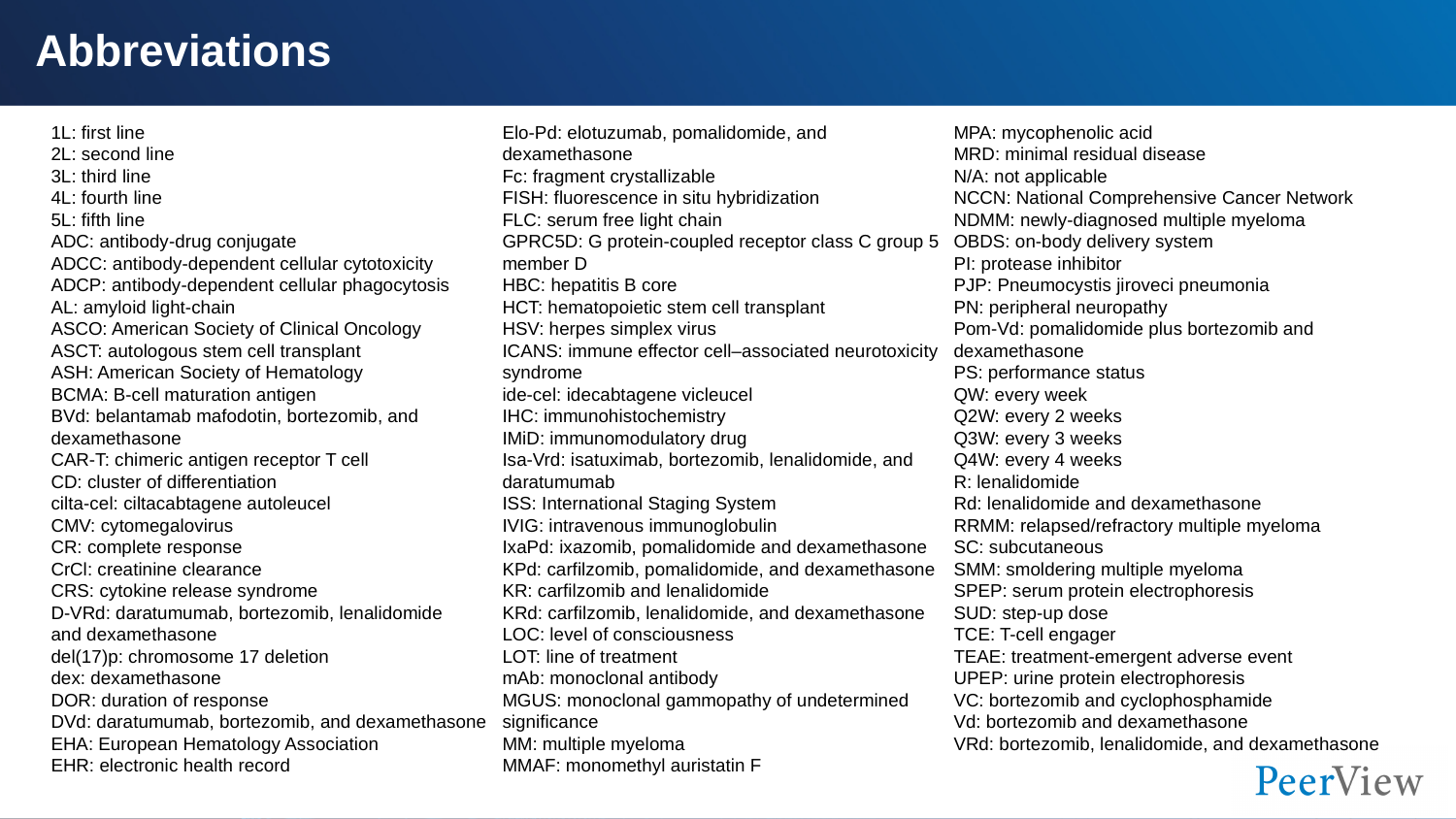

# Abbreviations
1L: first line
2L: second line
3L: third line
4L: fourth line
5L: fifth line
ADC: antibody-drug conjugate
ADCC: antibody-dependent cellular cytotoxicity
ADCP: antibody-dependent cellular phagocytosis
AL: amyloid light-chain
ASCO: American Society of Clinical Oncology
ASCT: autologous stem cell transplant
ASH: American Society of Hematology
BCMA: B-cell maturation antigen
BVd: belantamab mafodotin, bortezomib, and dexamethasone
CAR-T: chimeric antigen receptor T cell
CD: cluster of differentiation
cilta-cel: ciltacabtagene autoleucel
CMV: cytomegalovirus
CR: complete response
CrCl: creatinine clearance
CRS: cytokine release syndrome
D-VRd: daratumumab, bortezomib, lenalidomide
and dexamethasone
del(17)p: chromosome 17 deletion
dex: dexamethasone
DOR: duration of response
DVd: daratumumab, bortezomib, and dexamethasone
EHA: European Hematology Association
EHR: electronic health record
Elo-Pd: elotuzumab, pomalidomide, and dexamethasone
Fc: fragment crystallizable
FISH: fluorescence in situ hybridization
FLC: serum free light chain
GPRC5D: G protein-coupled receptor class C group 5 member D
HBC: hepatitis B core
HCT: hematopoietic stem cell transplant
HSV: herpes simplex virus
ICANS: immune effector cell–associated neurotoxicity syndrome
ide-cel: idecabtagene vicleucel
IHC: immunohistochemistry
IMiD: immunomodulatory drug
Isa-Vrd: isatuximab, bortezomib, lenalidomide, and daratumumab
ISS: International Staging System
IVIG: intravenous immunoglobulin
IxaPd: ixazomib, pomalidomide and dexamethasone
KPd: carfilzomib, pomalidomide, and dexamethasone
KR: carfilzomib and lenalidomide
KRd: carfilzomib, lenalidomide, and dexamethasone
LOC: level of consciousness
LOT: line of treatment
mAb: monoclonal antibody
MGUS: monoclonal gammopathy of undetermined significance
MM: multiple myeloma
MMAF: monomethyl auristatin F
MPA: mycophenolic acid
MRD: minimal residual disease
N/A: not applicable
NCCN: National Comprehensive Cancer Network
NDMM: newly-diagnosed multiple myeloma
OBDS: on-body delivery system
PI: protease inhibitor
PJP: Pneumocystis jiroveci pneumonia
PN: peripheral neuropathy
Pom-Vd: pomalidomide plus bortezomib and dexamethasone
PS: performance status
QW: every week
Q2W: every 2 weeks
Q3W: every 3 weeks
Q4W: every 4 weeks
R: lenalidomide
Rd: lenalidomide and dexamethasone
RRMM: relapsed/refractory multiple myeloma
SC: subcutaneous
SMM: smoldering multiple myeloma
SPEP: serum protein electrophoresis
SUD: step-up dose
TCE: T-cell engager
TEAE: treatment-emergent adverse event
UPEP: urine protein electrophoresis
VC: bortezomib and cyclophosphamide
Vd: bortezomib and dexamethasone
VRd: bortezomib, lenalidomide, and dexamethasone